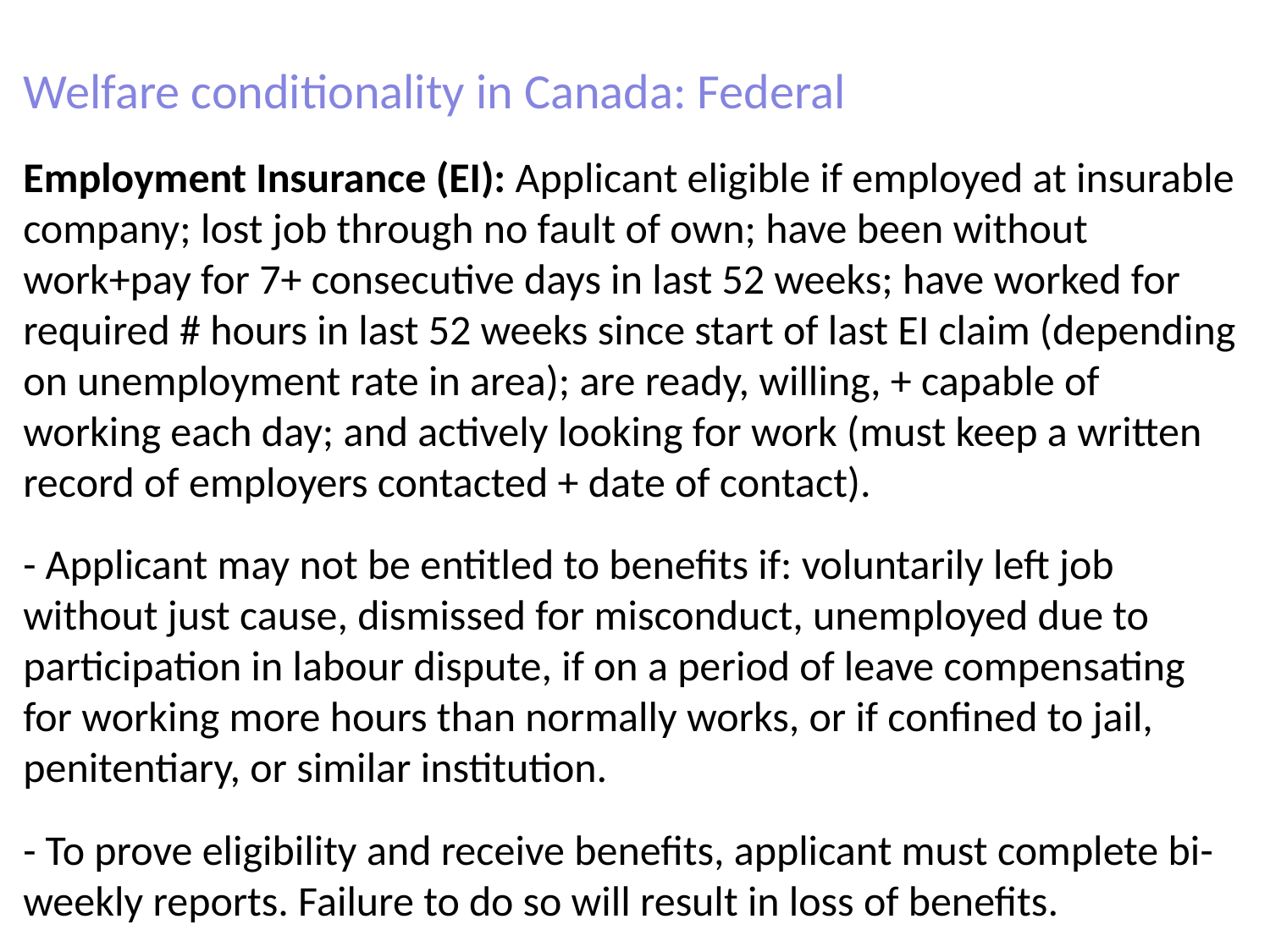

Welfare conditionality in Canada: Federal
Employment Insurance (EI): Applicant eligible if employed at insurable company; lost job through no fault of own; have been without work+pay for 7+ consecutive days in last 52 weeks; have worked for required # hours in last 52 weeks since start of last EI claim (depending on unemployment rate in area); are ready, willing, + capable of working each day; and actively looking for work (must keep a written record of employers contacted + date of contact).
- Applicant may not be entitled to benefits if: voluntarily left job without just cause, dismissed for misconduct, unemployed due to participation in labour dispute, if on a period of leave compensating for working more hours than normally works, or if confined to jail, penitentiary, or similar institution.
- To prove eligibility and receive benefits, applicant must complete bi-weekly reports. Failure to do so will result in loss of benefits.
# Questions